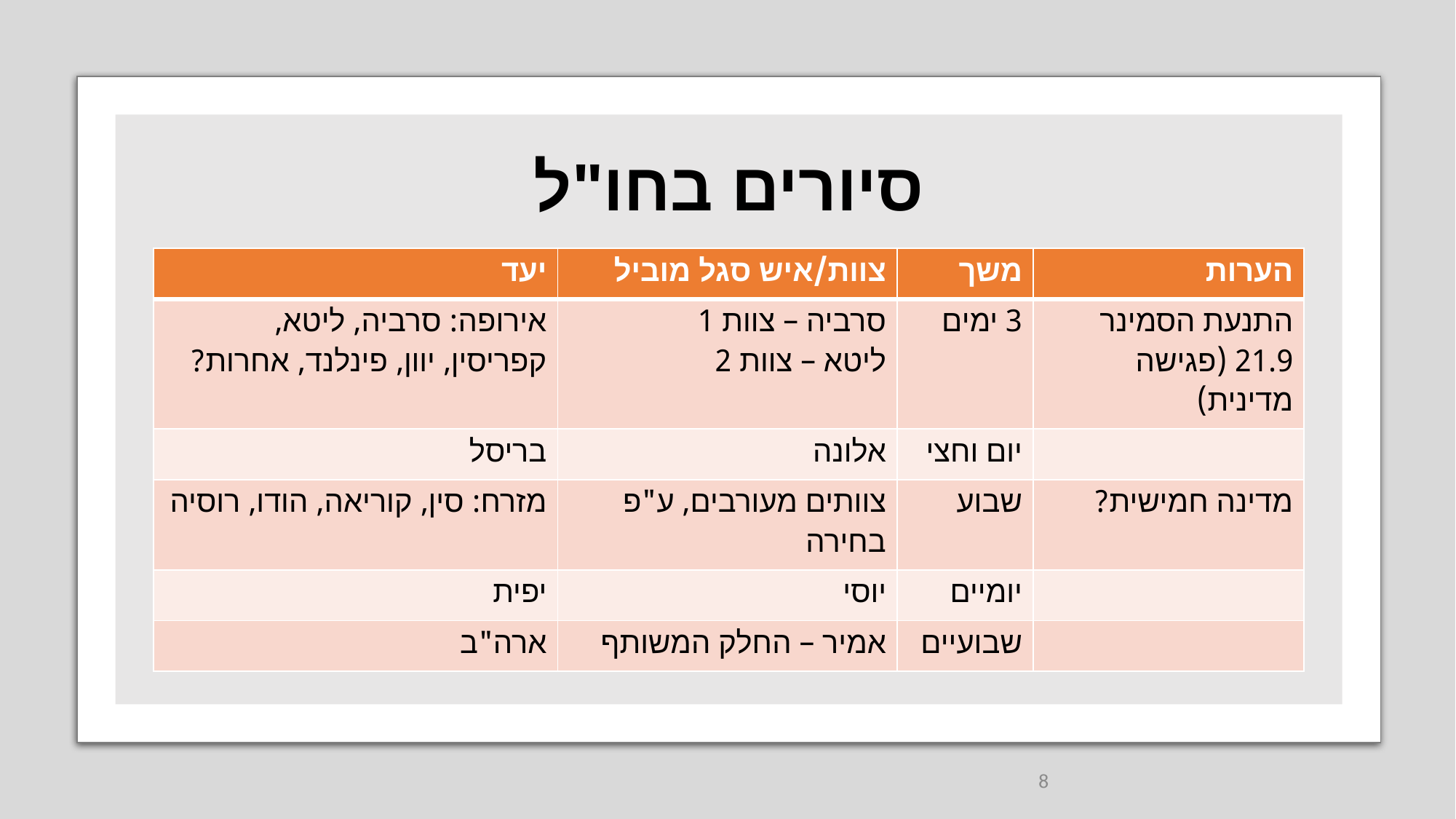

# סיורים בחו"ל

| יעד | צוות/איש סגל מוביל | משך | הערות |
| --- | --- | --- | --- |
| אירופה: סרביה, ליטא, קפריסין, יוון, פינלנד, אחרות? | סרביה – צוות 1 ליטא – צוות 2 | 3 ימים | התנעת הסמינר 21.9 (פגישה מדינית) |
| בריסל | אלונה | יום וחצי |  |
| מזרח: סין, קוריאה, הודו, רוסיה | צוותים מעורבים, ע"פ בחירה | שבוע | מדינה חמישית? |
| יפית | יוסי | יומיים |  |
| ארה"ב | אמיר – החלק המשותף | שבועיים |  |
8